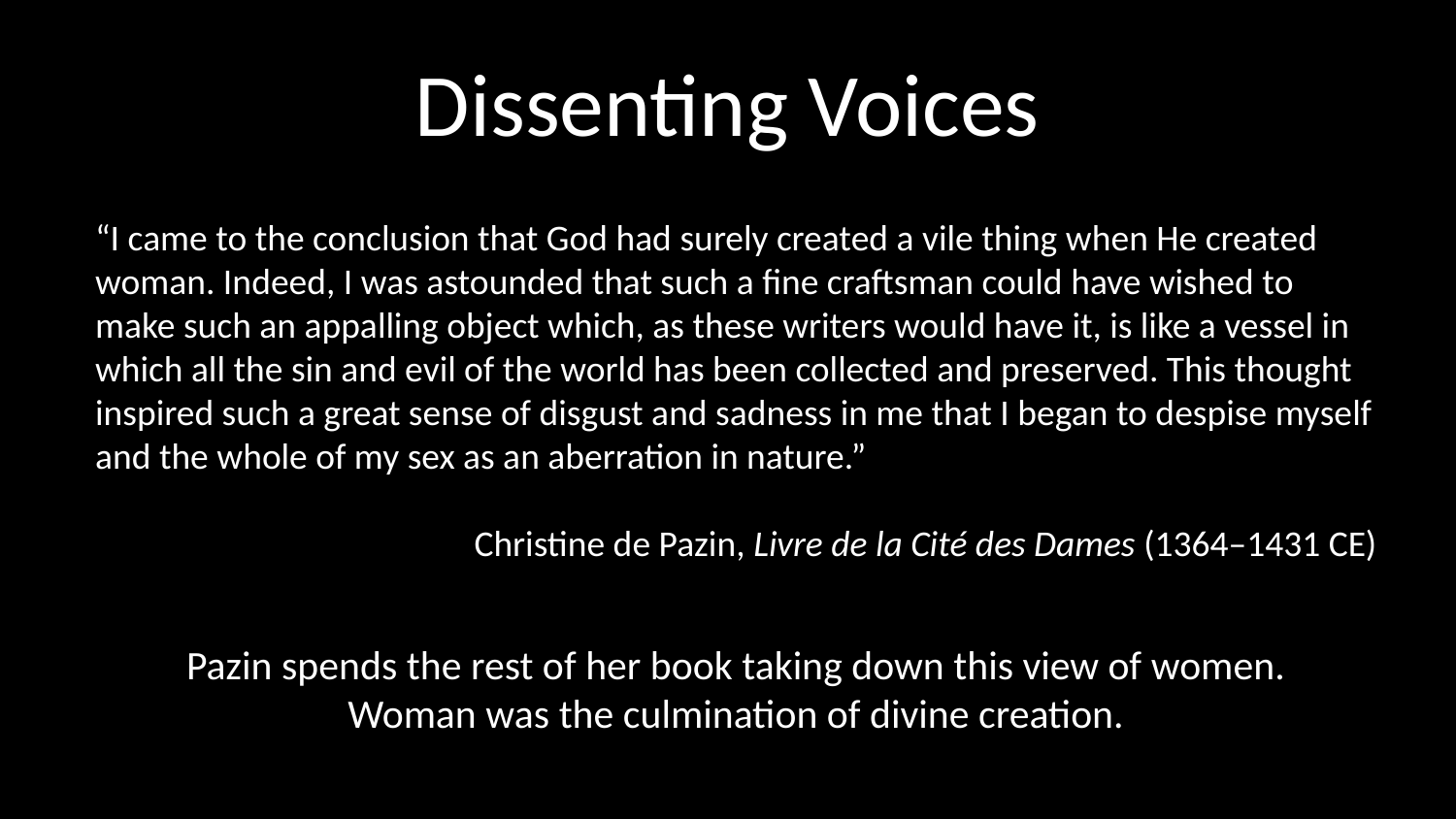

# Dissenting Voices
“I came to the conclusion that God had surely created a vile thing when He created
woman. Indeed, I was astounded that such a fine craftsman could have wished to make such an appalling object which, as these writers would have it, is like a vessel in which all the sin and evil of the world has been collected and preserved. This thought inspired such a great sense of disgust and sadness in me that I began to despise myself and the whole of my sex as an aberration in nature.”

Christine de Pazin, Livre de la Cité des Dames (1364–1431 CE)
Pazin spends the rest of her book taking down this view of women.
Woman was the culmination of divine creation.